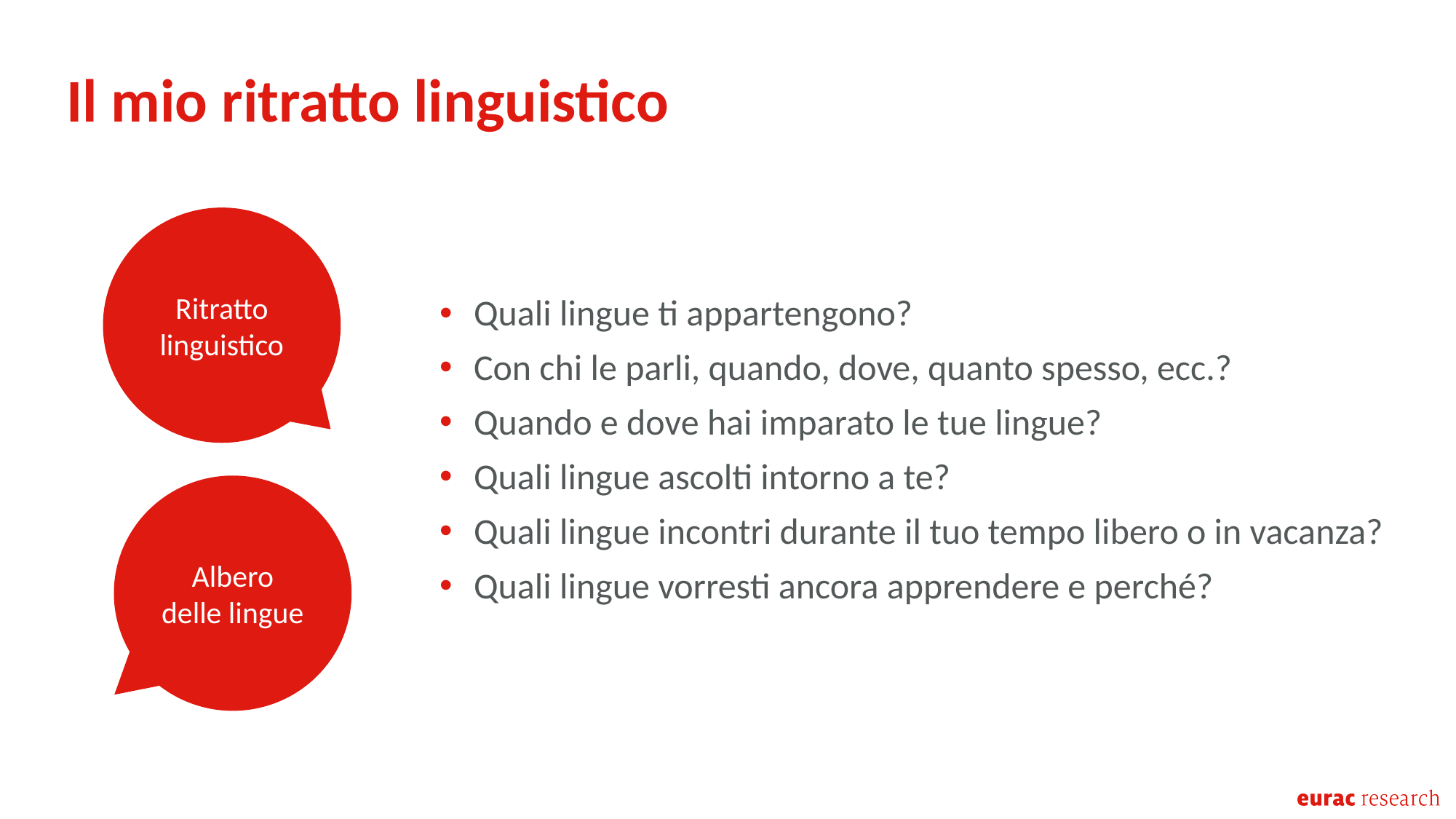

Il mio ritratto linguistico
Ritratto linguistico
Quali lingue ti appartengono?​
Con chi le parli, quando, dove, quanto spesso, ecc.?​
Quando e dove hai imparato le tue lingue?​
Quali lingue ascolti intorno a te?​
Quali lingue incontri durante il tuo tempo libero o in vacanza?​
Quali lingue vorresti ancora apprendere e perché?
Albero delle lingue